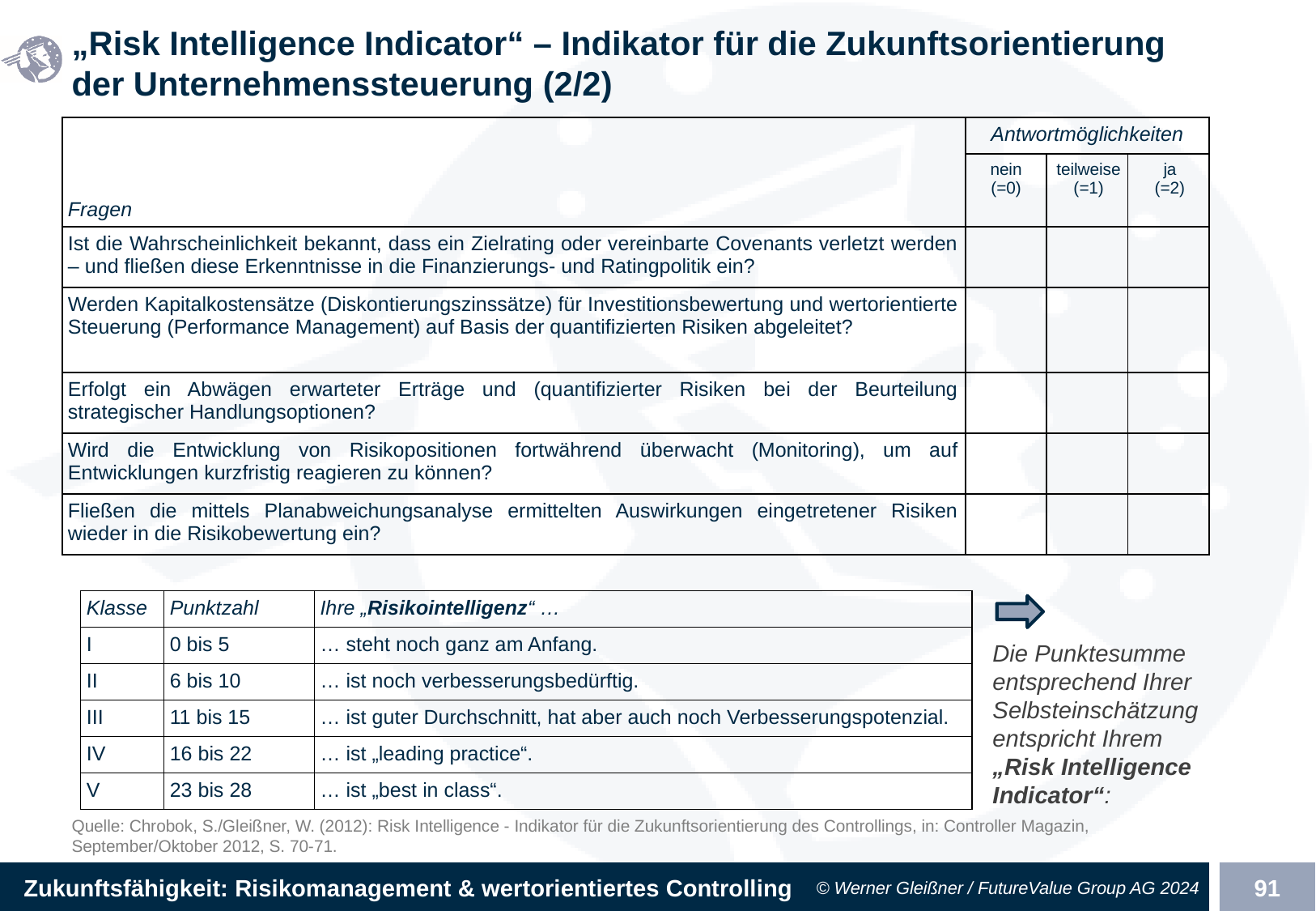

# „Risk Intelligence Indicator“ – Indikator für die Zukunftsorientierung der Unternehmenssteuerung (2/2)
| Fragen | Antwortmöglichkeiten |  |  |
| --- | --- | --- | --- |
|  | nein (=0) | teilweise (=1) | ja (=2) |
| Ist die Wahrscheinlichkeit bekannt, dass ein Zielrating oder vereinbarte Covenants verletzt werden – und fließen diese Erkenntnisse in die Finanzierungs- und Ratingpolitik ein? |  |  |  |
| Werden Kapitalkostensätze (Diskontierungszinssätze) für Investitionsbewertung und wertorientierte Steuerung (Performance Management) auf Basis der quantifizierten Risiken abgeleitet? |  |  |  |
| Erfolgt ein Abwägen erwarteter Erträge und (quantifizierter Risiken bei der Beurteilung strategischer Handlungsoptionen? |  |  |  |
| Wird die Entwicklung von Risikopositionen fortwährend überwacht (Monitoring), um auf Entwicklungen kurzfristig reagieren zu können? |  |  |  |
| Fließen die mittels Planabweichungsanalyse ermittelten Auswirkungen eingetretener Risiken wieder in die Risikobewertung ein? |  |  |  |
| Klasse | Punktzahl | Ihre „Risikointelligenz“ … |
| --- | --- | --- |
| I | 0 bis 5 | … steht noch ganz am Anfang. |
| II | 6 bis 10 | … ist noch verbesserungsbedürftig. |
| III | 11 bis 15 | … ist guter Durchschnitt, hat aber auch noch Verbesserungspotenzial. |
| IV | 16 bis 22 | … ist „leading practice“. |
| V | 23 bis 28 | … ist „best in class“. |

Die Punktesumme entsprechend Ihrer Selbsteinschätzung entspricht Ihrem „Risk Intelligence Indicator“:
Quelle: Chrobok, S./Gleißner, W. (2012): Risk Intelligence - Indikator für die Zukunftsorientierung des Controllings, in: Controller Magazin, September/Oktober 2012, S. 70-71.